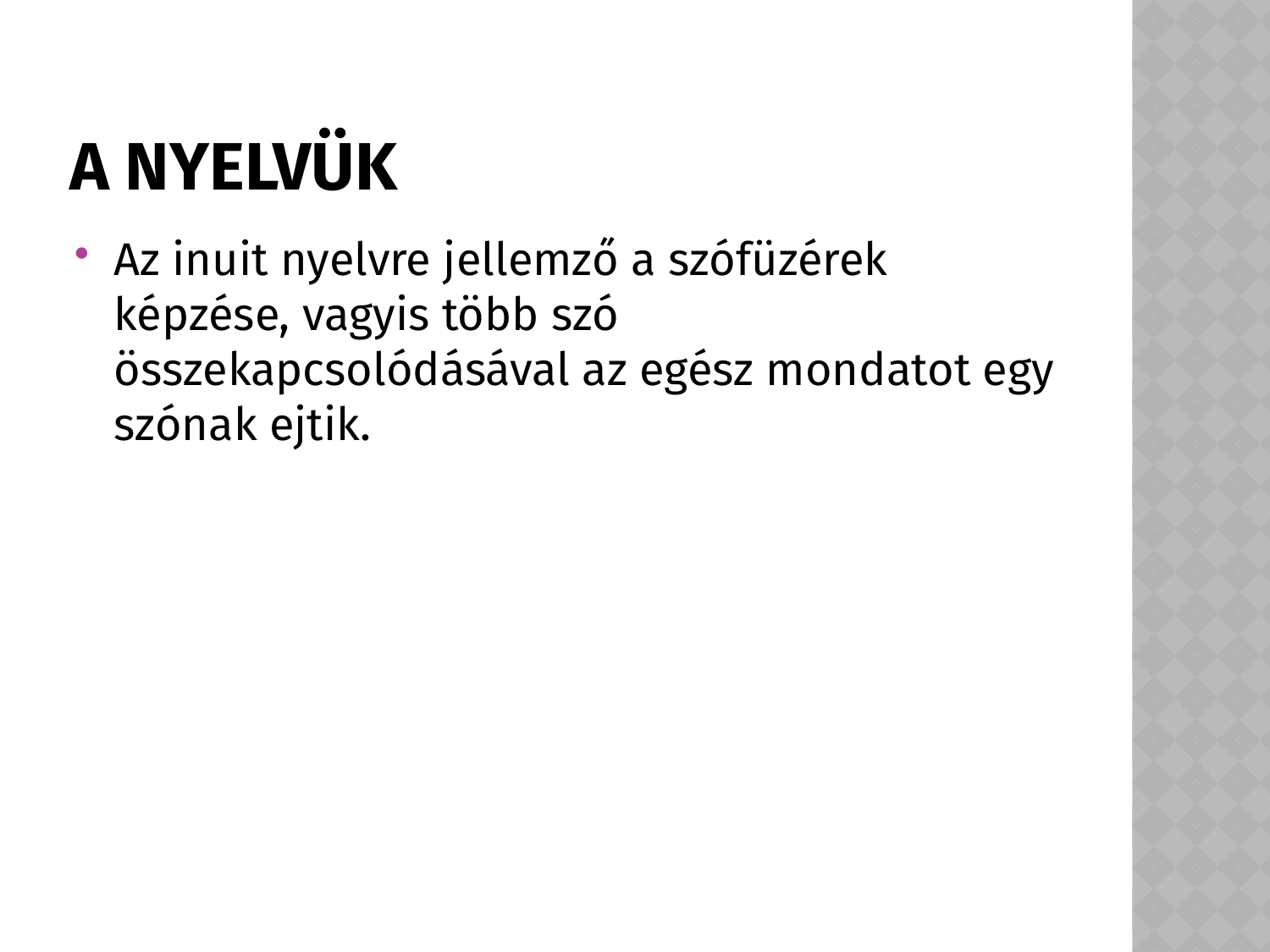

# A nyelvük
Az inuit nyelvre jellemző a szófüzérek képzése, vagyis több szó összekapcsolódásával az egész mondatot egy szónak ejtik.